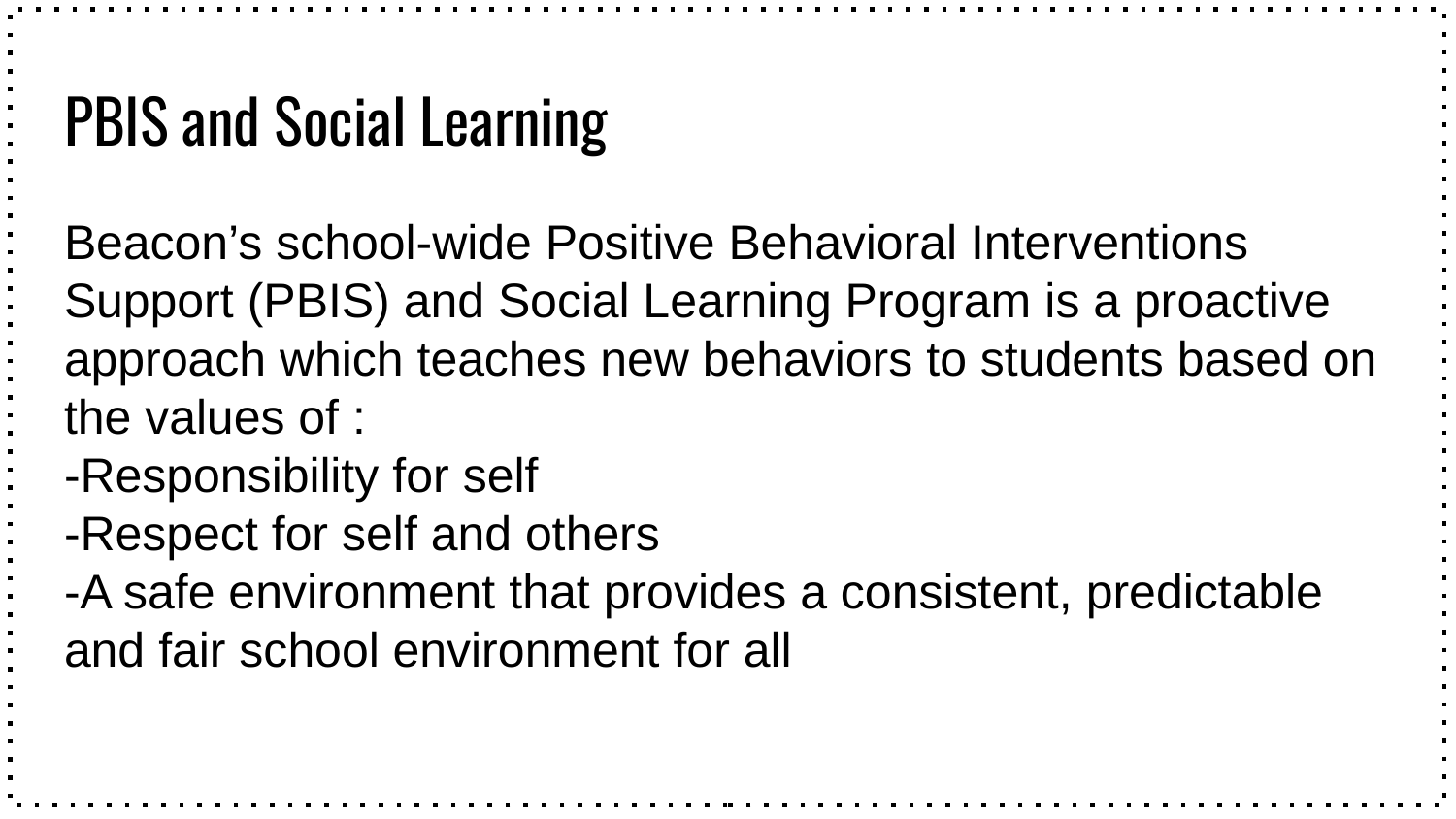

# PBIS and Social Learning
Beacon’s school-wide Positive Behavioral Interventions Support (PBIS) and Social Learning Program is a proactive approach which teaches new behaviors to students based on the values of :
-Responsibility for self
-Respect for self and others
-A safe environment that provides a consistent, predictable and fair school environment for all